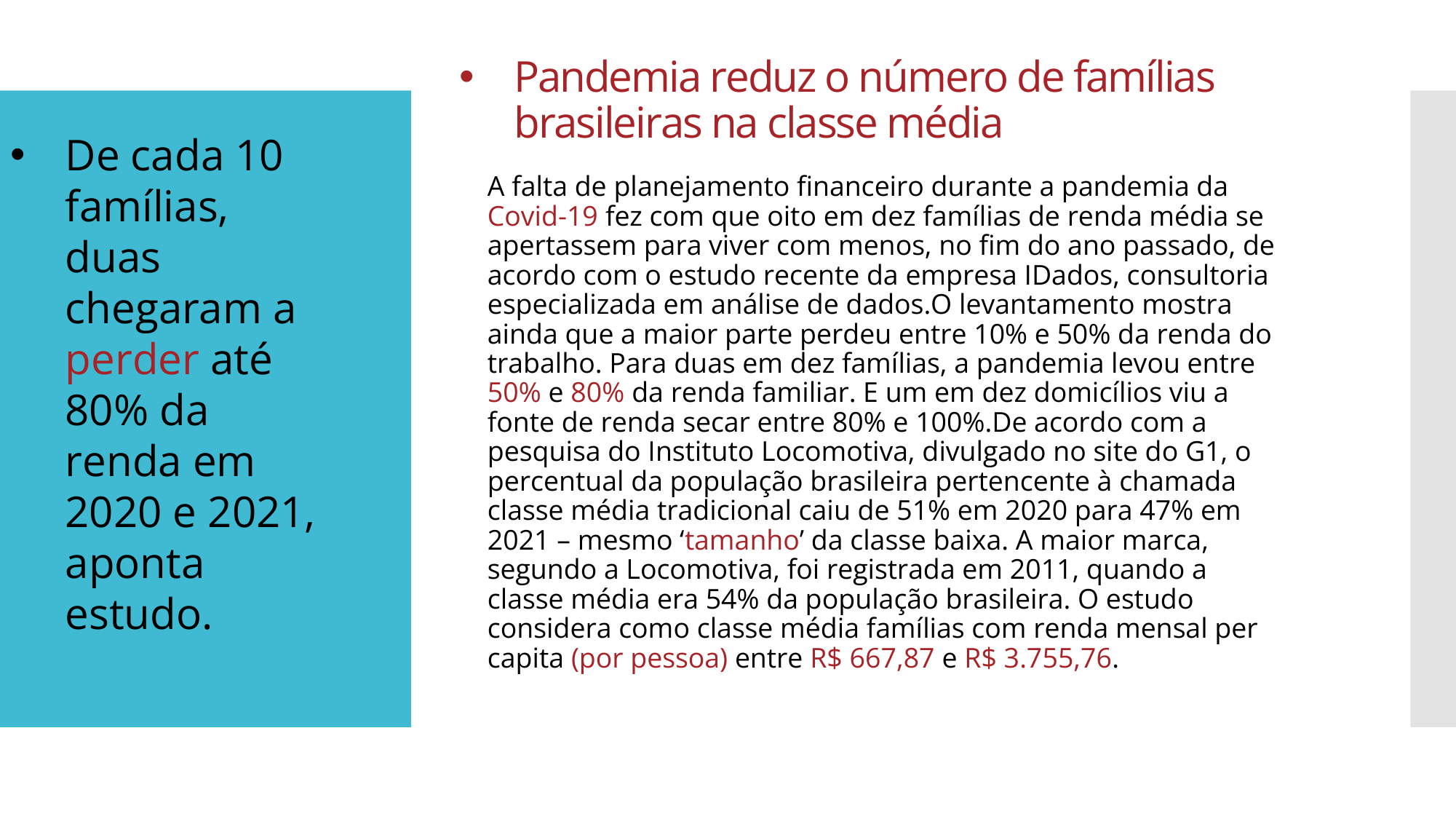

# Pandemia reduz o número de famílias brasileiras na classe média
De cada 10 famílias, duas chegaram a perder até 80% da renda em 2020 e 2021, aponta estudo.
A falta de planejamento financeiro durante a pandemia da Covid-19 fez com que oito em dez famílias de renda média se apertassem para viver com menos, no fim do ano passado, de acordo com o estudo recente da empresa IDados, consultoria especializada em análise de dados.O levantamento mostra ainda que a maior parte perdeu entre 10% e 50% da renda do trabalho. Para duas em dez famílias, a pandemia levou entre 50% e 80% da renda familiar. E um em dez domicílios viu a fonte de renda secar entre 80% e 100%.De acordo com a pesquisa do Instituto Locomotiva, divulgado no site do G1, o percentual da população brasileira pertencente à chamada classe média tradicional caiu de 51% em 2020 para 47% em 2021 – mesmo ‘tamanho’ da classe baixa. A maior marca, segundo a Locomotiva, foi registrada em 2011, quando a classe média era 54% da população brasileira. O estudo considera como classe média famílias com renda mensal per capita (por pessoa) entre R$ 667,87 e R$ 3.755,76.